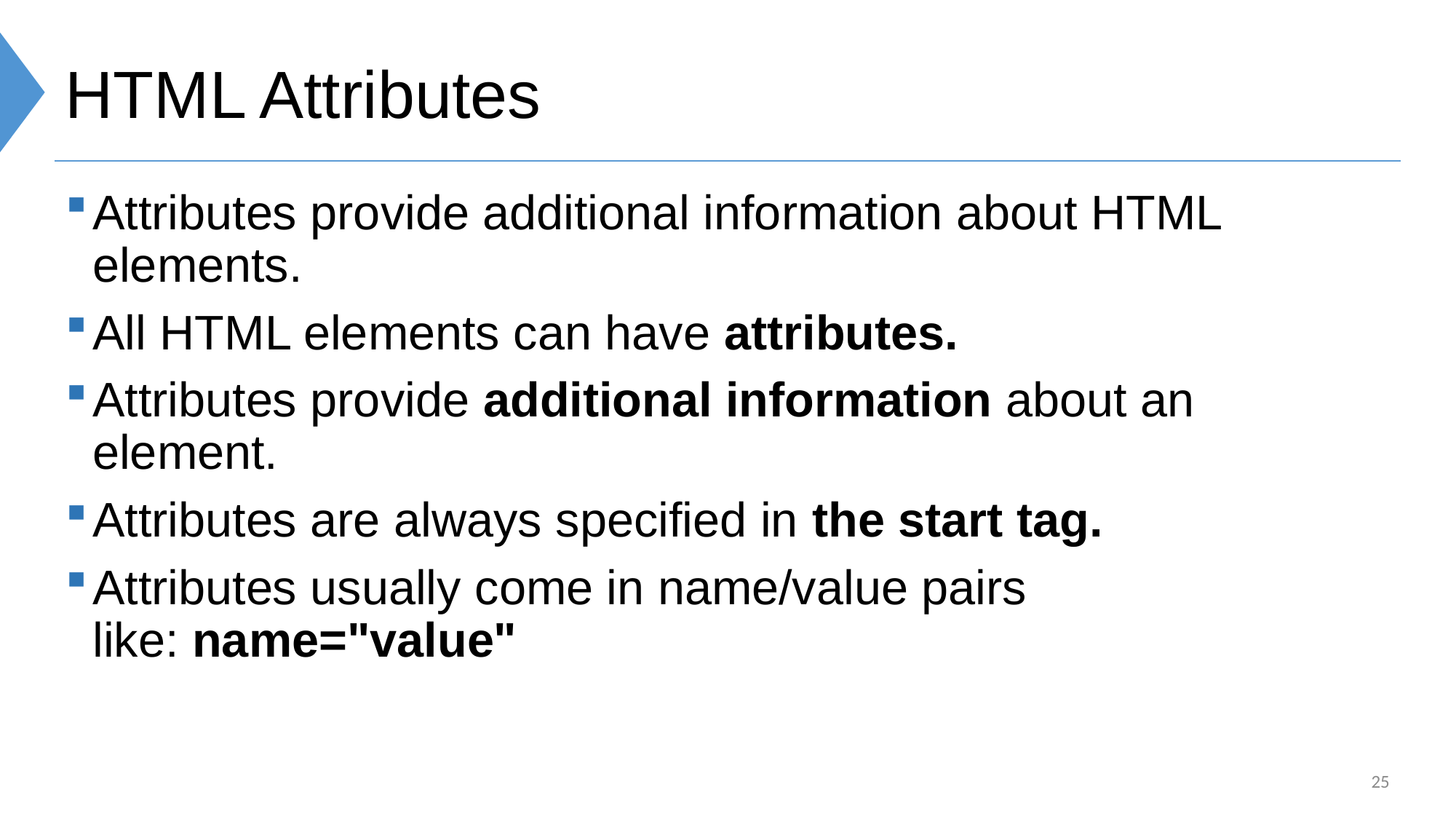

# HTML Attributes
Attributes provide additional information about HTML elements.
All HTML elements can have attributes.
Attributes provide additional information about an element.
Attributes are always specified in the start tag.
Attributes usually come in name/value pairs like: name="value"

25